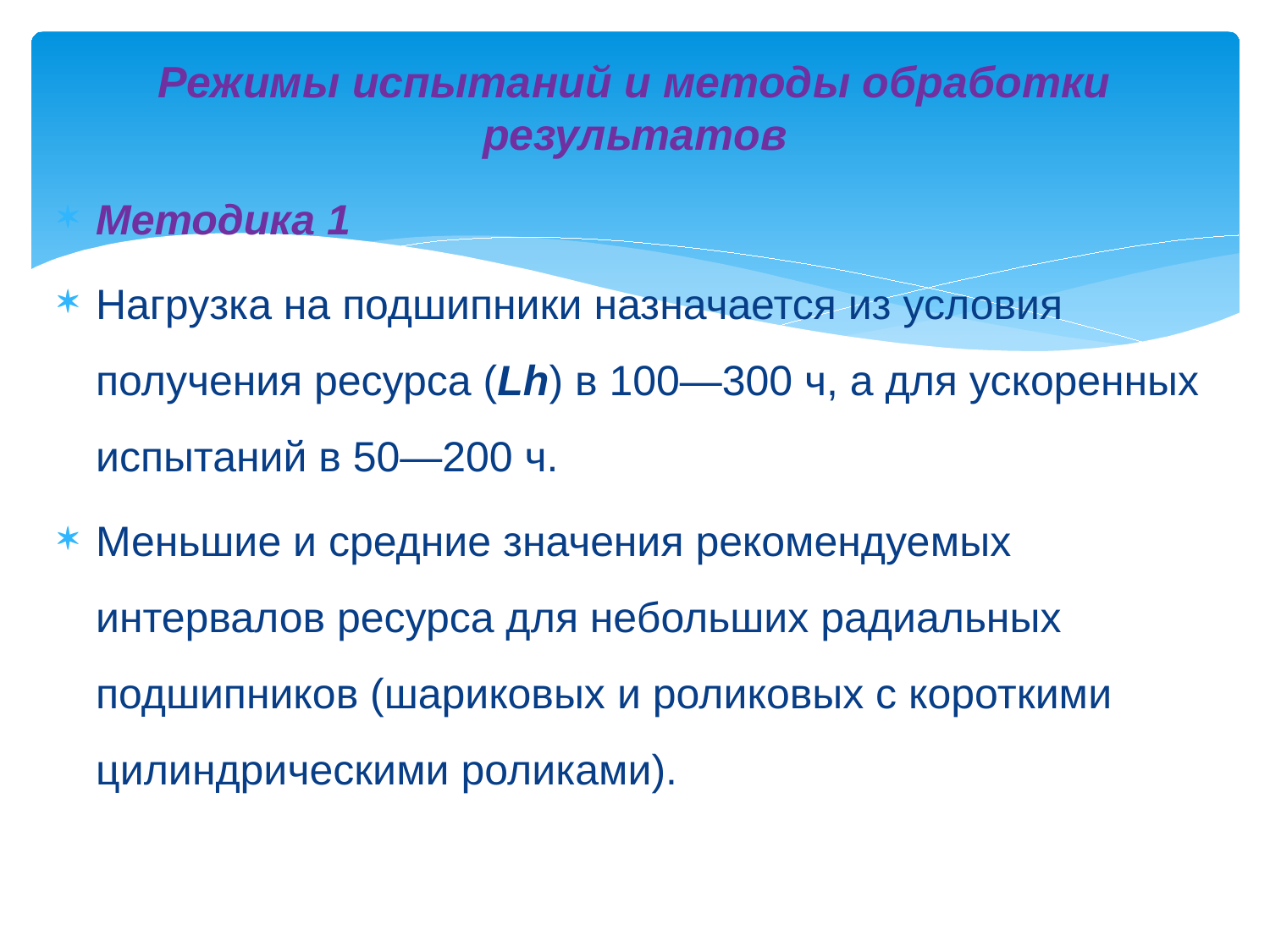

# Режимы испытаний и методы обработки результатов
Методика 1
Нагрузка на подшипники назначается из условия получения ресурса (Lh) в 100—300 ч, а для ускоренных испытаний в 50—200 ч.
Меньшие и средние значения рекомендуе­мых интервалов ресурса для небольших радиальных подшипников (шариковых и роликовых с короткими цилиндри­ческими роликами).